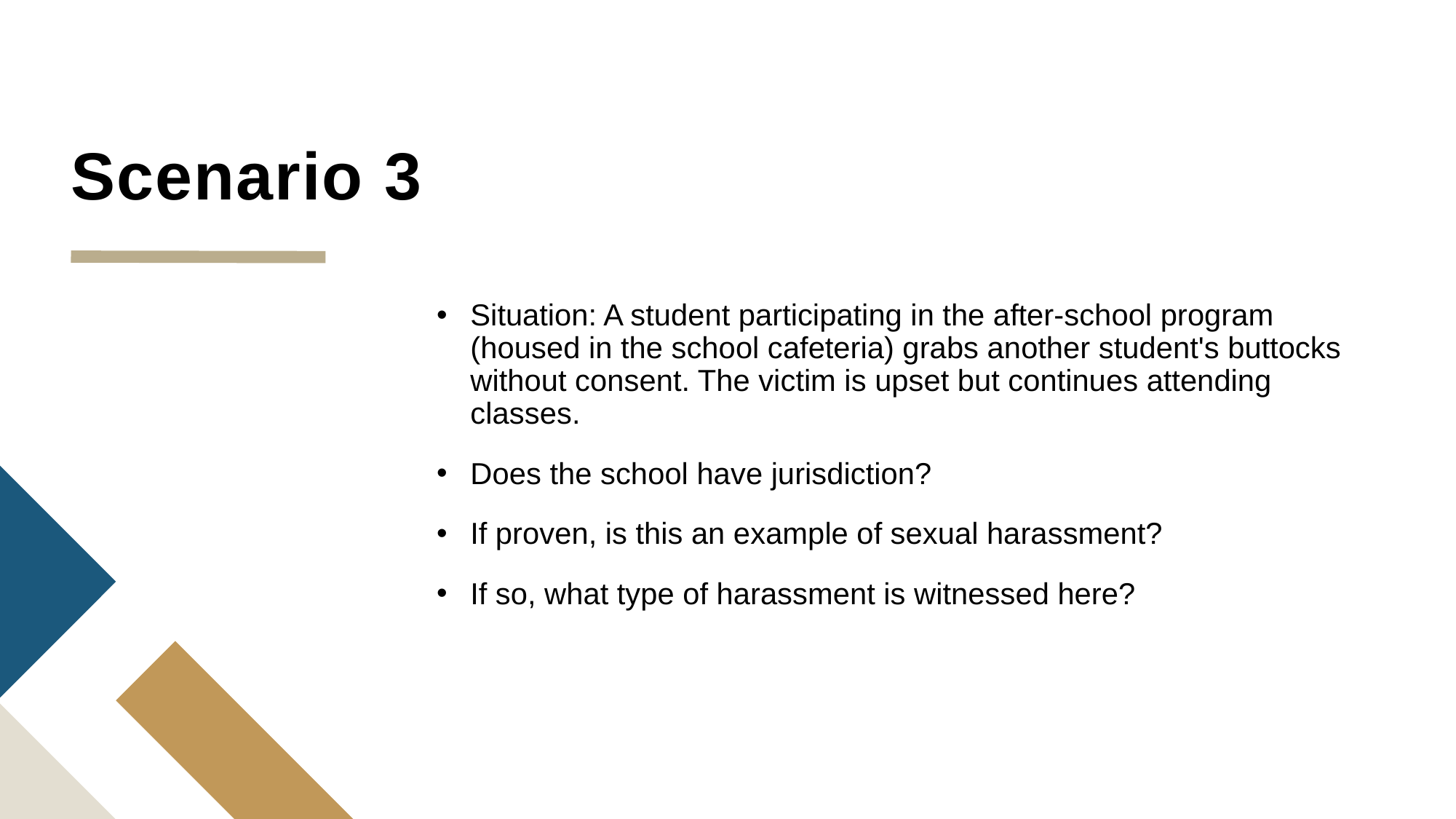

# Scenario 3
Situation: A student participating in the after-school program (housed in the school cafeteria) grabs another student's buttocks without consent. The victim is upset but continues attending classes.
Does the school have jurisdiction?
If proven, is this an example of sexual harassment?
If so, what type of harassment is witnessed here?